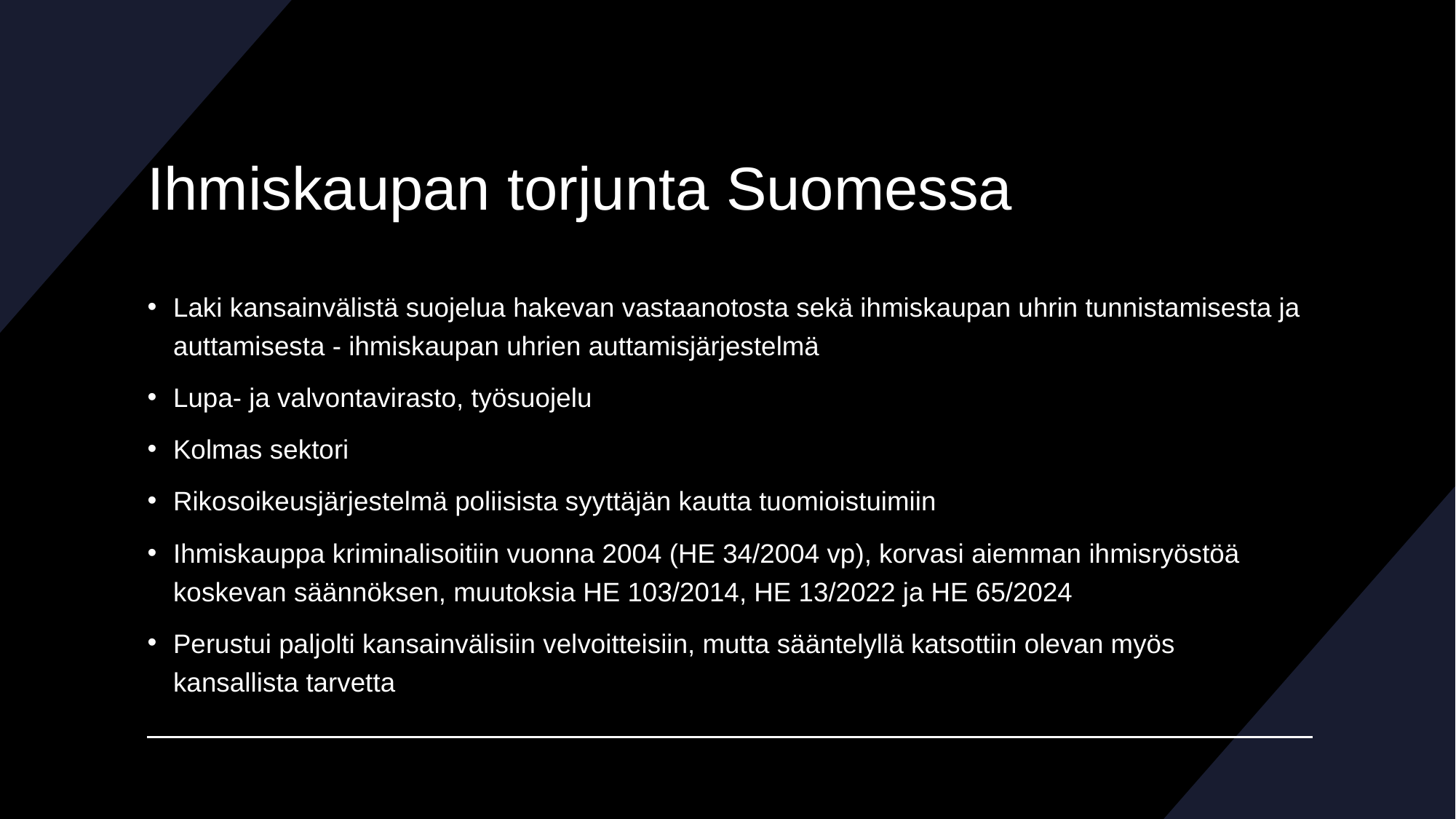

# Ihmiskaupan torjunta Suomessa
Laki kansainvälistä suojelua hakevan vastaanotosta sekä ihmiskaupan uhrin tunnistamisesta ja auttamisesta - ihmiskaupan uhrien auttamisjärjestelmä
Lupa- ja valvontavirasto, työsuojelu
Kolmas sektori
Rikosoikeusjärjestelmä poliisista syyttäjän kautta tuomioistuimiin
Ihmiskauppa kriminalisoitiin vuonna 2004 (HE 34/2004 vp), korvasi aiemman ihmisryöstöä koskevan säännöksen, muutoksia HE 103/2014, HE 13/2022 ja HE 65/2024
Perustui paljolti kansainvälisiin velvoitteisiin, mutta sääntelyllä katsottiin olevan myös kansallista tarvetta